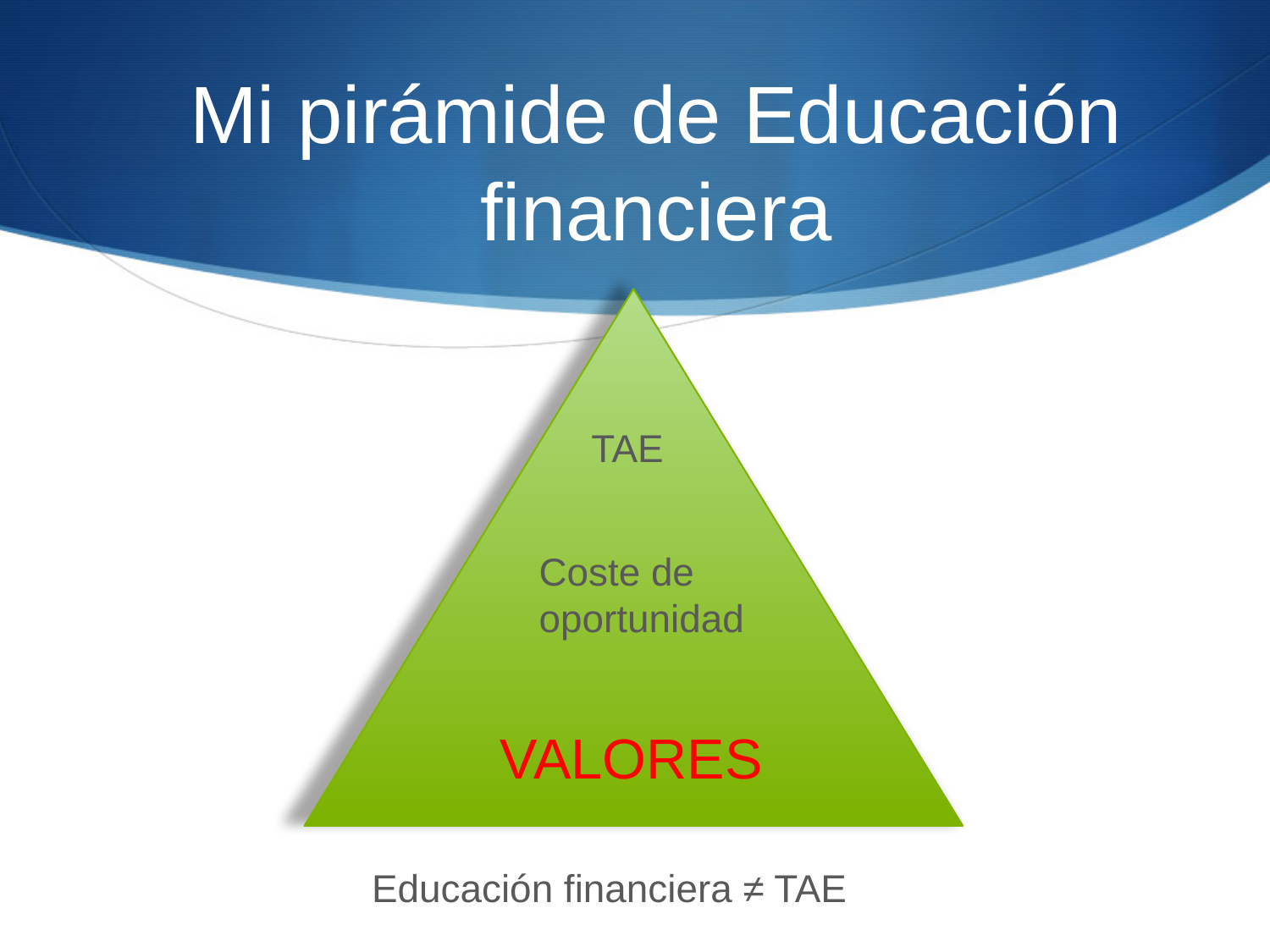

Mi pirámide de Educación financiera
#

TAE
Coste de oportunidad
VALORES
Educación financiera ≠ TAE